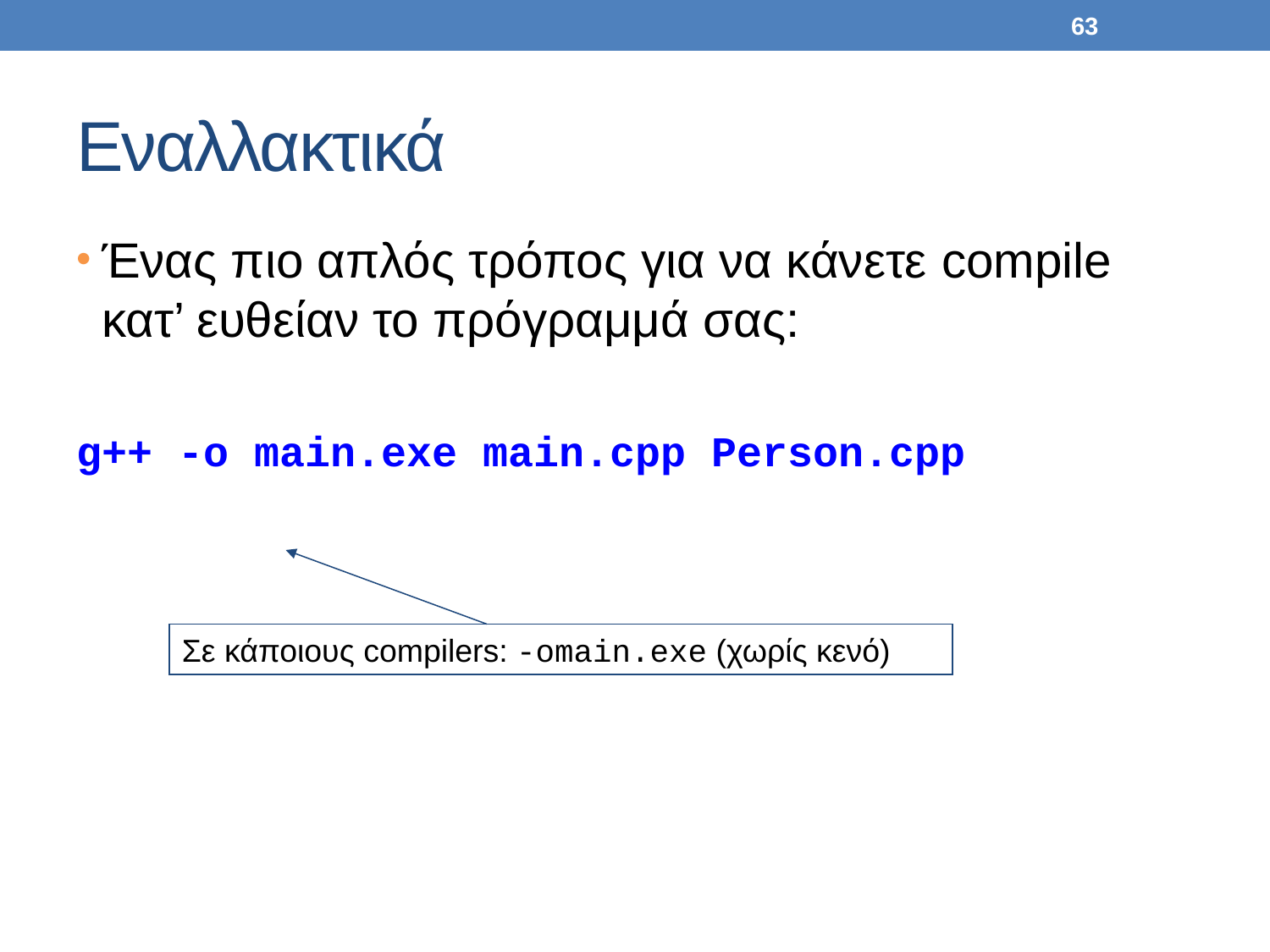

63
# Εναλλακτικά
Ένας πιο απλός τρόπος για να κάνετε compile κατ’ ευθείαν το πρόγραμμά σας:

g++ -o main.exe main.cpp Person.cpp

Σε κάποιους compilers: -omain.exe (χωρίς κενό)